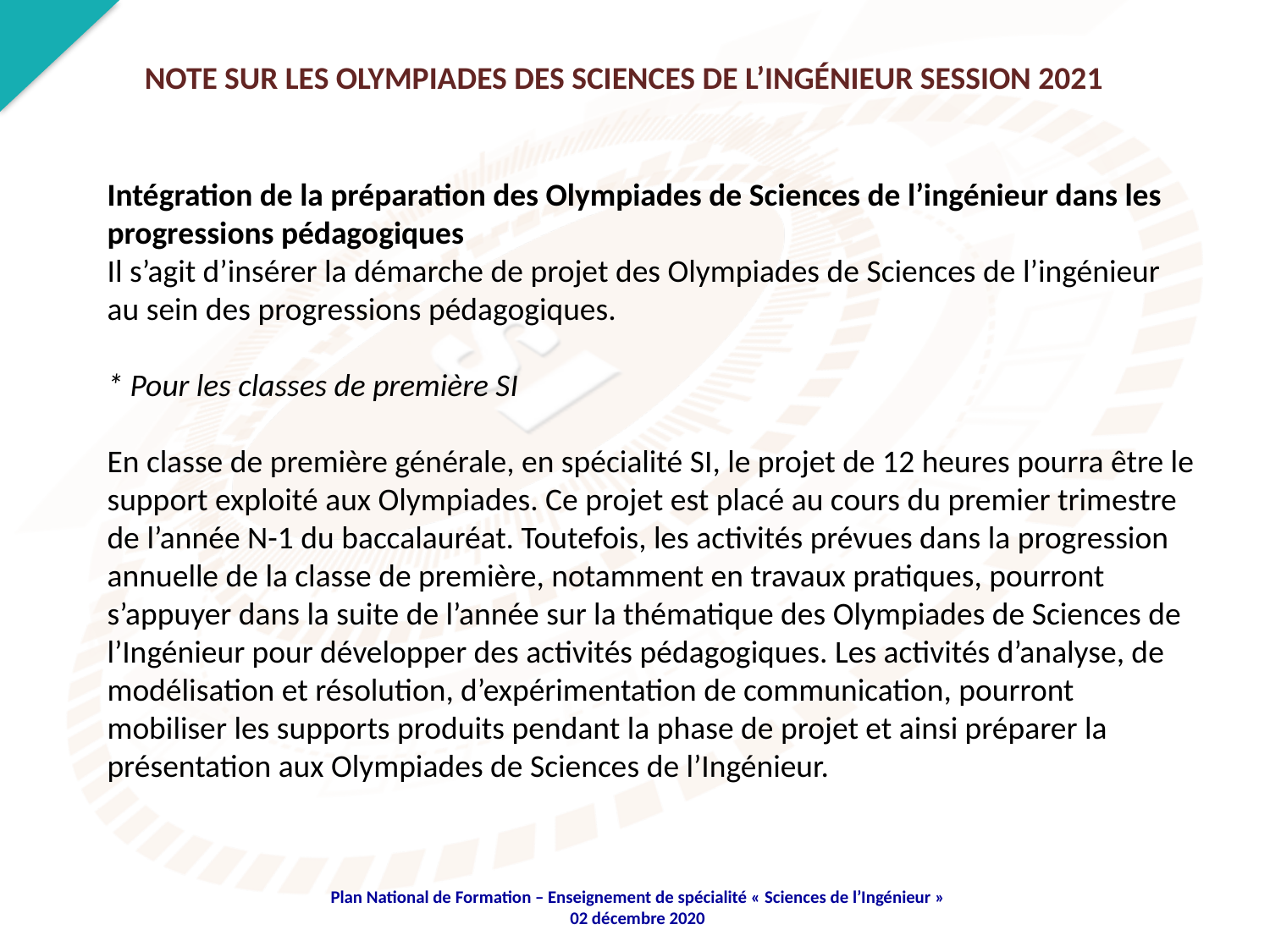

NOTE SUR LES OLYMPIADES DES SCIENCES DE L’INGÉNIEUR SESSION 2021
Intégration de la préparation des Olympiades de Sciences de l’ingénieur dans les progressions pédagogiques
Il s’agit d’insérer la démarche de projet des Olympiades de Sciences de l’ingénieur au sein des progressions pédagogiques.

* Pour les classes de première SI

En classe de première générale, en spécialité SI, le projet de 12 heures pourra être le support exploité aux Olympiades. Ce projet est placé au cours du premier trimestre de l’année N-1 du baccalauréat. Toutefois, les activités prévues dans la progression annuelle de la classe de première, notamment en travaux pratiques, pourront s’appuyer dans la suite de l’année sur la thématique des Olympiades de Sciences de l’Ingénieur pour développer des activités pédagogiques. Les activités d’analyse, de modélisation et résolution, d’expérimentation de communication, pourront mobiliser les supports produits pendant la phase de projet et ainsi préparer la présentation aux Olympiades de Sciences de l’Ingénieur.